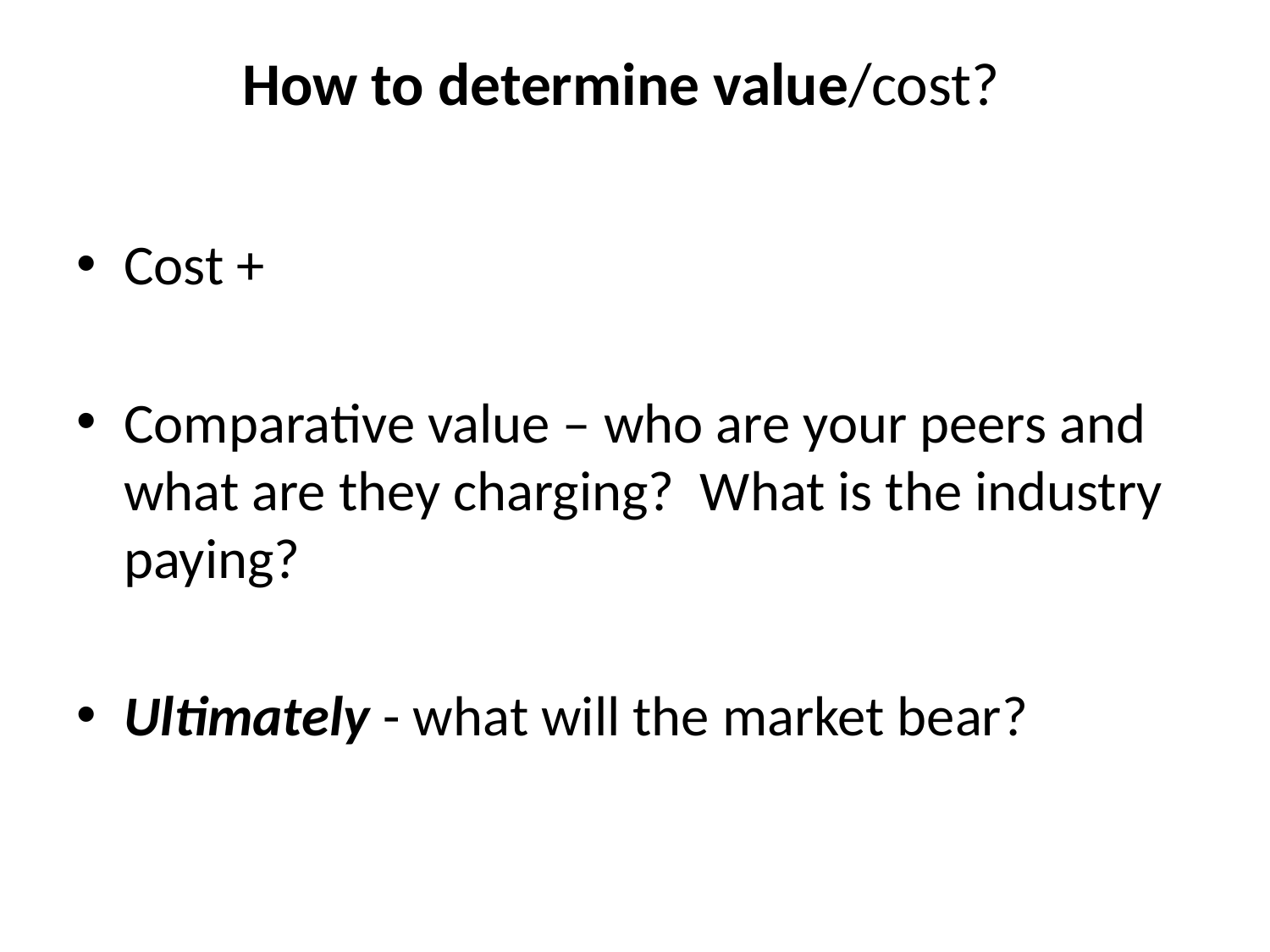

# How to determine value/cost?
Cost +

Comparative value – who are your peers and what are they charging?  What is the industry paying?

Ultimately - what will the market bear?